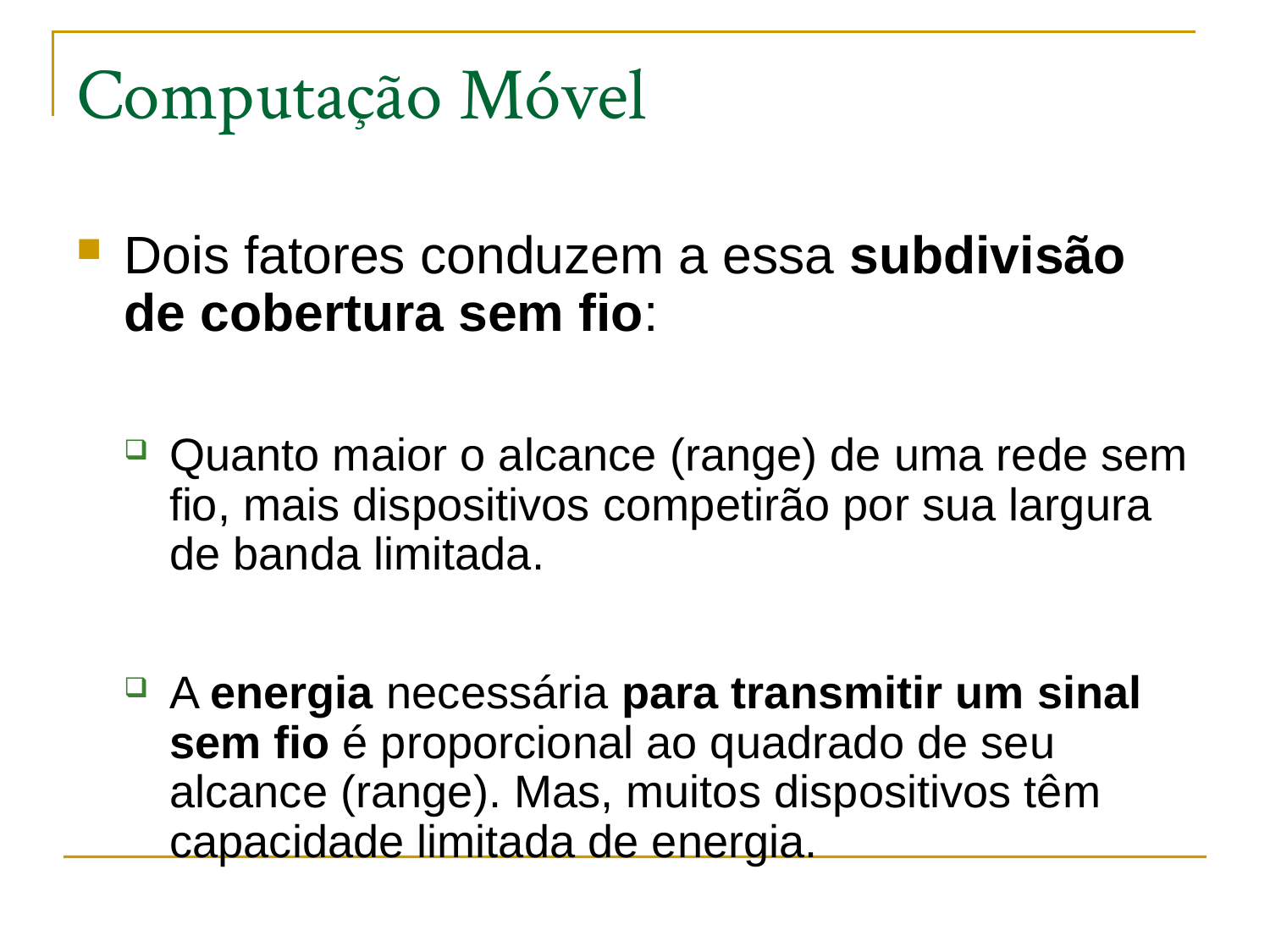

# Computação Móvel
Dois fatores conduzem a essa subdivisão de cobertura sem fio:

Quanto maior o alcance (range) de uma rede sem fio, mais dispositivos competirão por sua largura de banda limitada.

A energia necessária para transmitir um sinal sem fio é proporcional ao quadrado de seu alcance (range). Mas, muitos dispositivos têm capacidade limitada de energia.